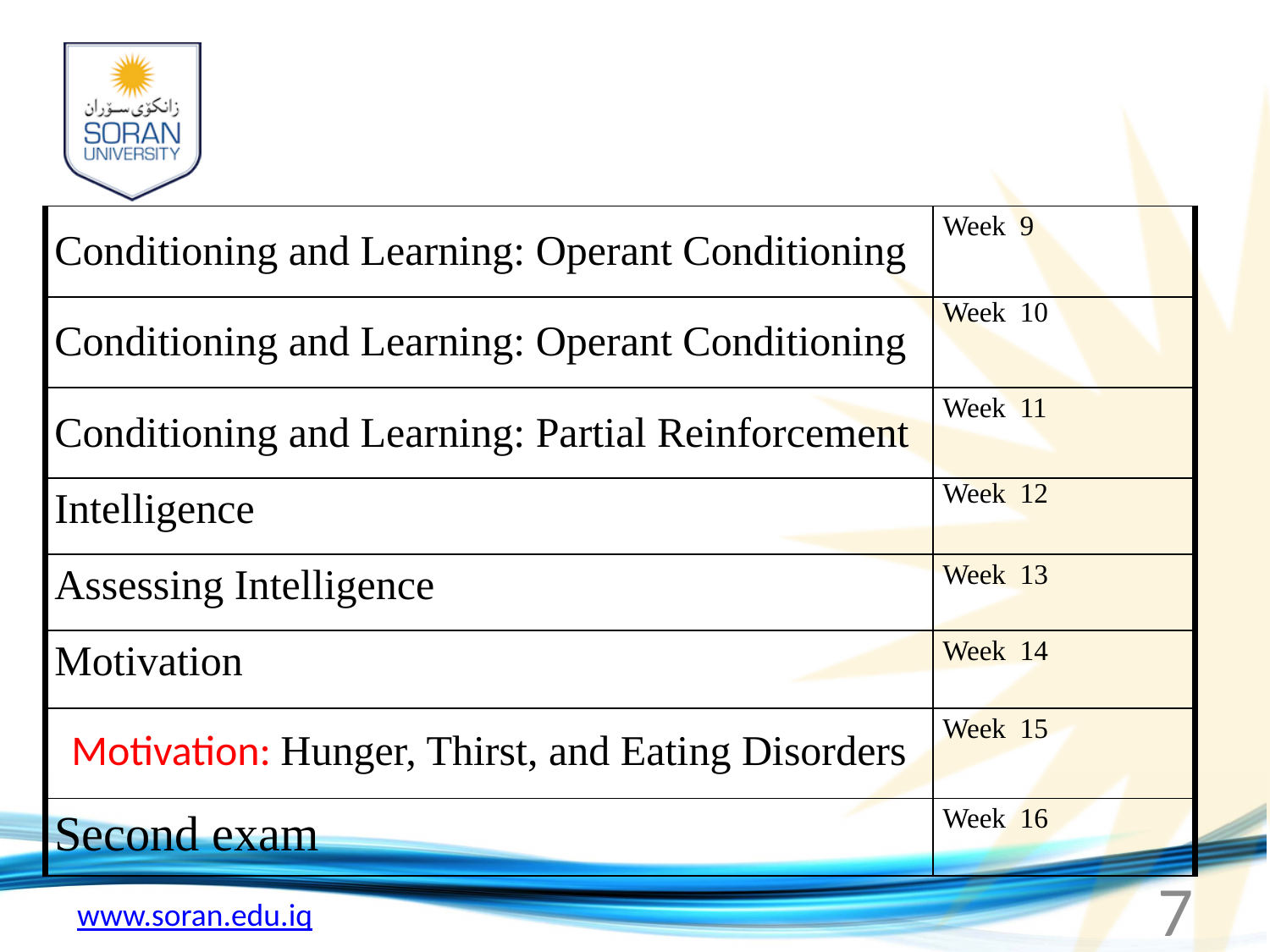

#
| Conditioning and Learning: Operant Conditioning | Week 9 |
| --- | --- |
| Conditioning and Learning: Operant Conditioning | Week 10 |
| Conditioning and Learning: Partial Reinforcement | Week 11 |
| Intelligence | Week 12 |
| Assessing Intelligence | Week 13 |
| Motivation | Week 14 |
| Motivation: Hunger, Thirst, and Eating Disorders | Week 15 |
| Second exam | Week 16 |
7